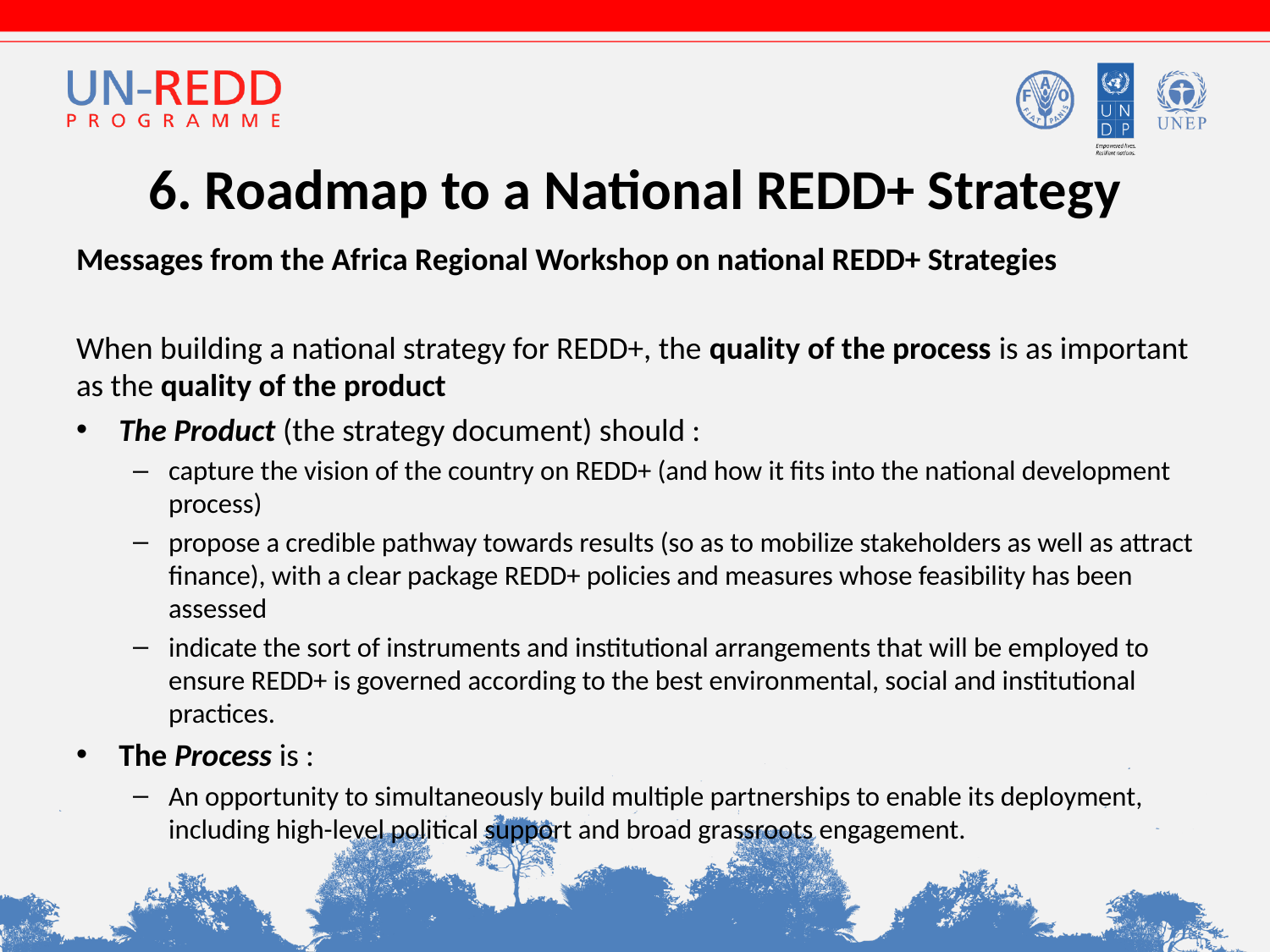

# 6. Roadmap to a National REDD+ Strategy
Messages from the Africa Regional Workshop on national REDD+ Strategies

When building a national strategy for REDD+, the quality of the process is as important as the quality of the product
The Product (the strategy document) should :
capture the vision of the country on REDD+ (and how it fits into the national development process)
propose a credible pathway towards results (so as to mobilize stakeholders as well as attract finance), with a clear package REDD+ policies and measures whose feasibility has been assessed
indicate the sort of instruments and institutional arrangements that will be employed to ensure REDD+ is governed according to the best environmental, social and institutional practices.
The Process is :
An opportunity to simultaneously build multiple partnerships to enable its deployment, including high-level political support and broad grassroots engagement.